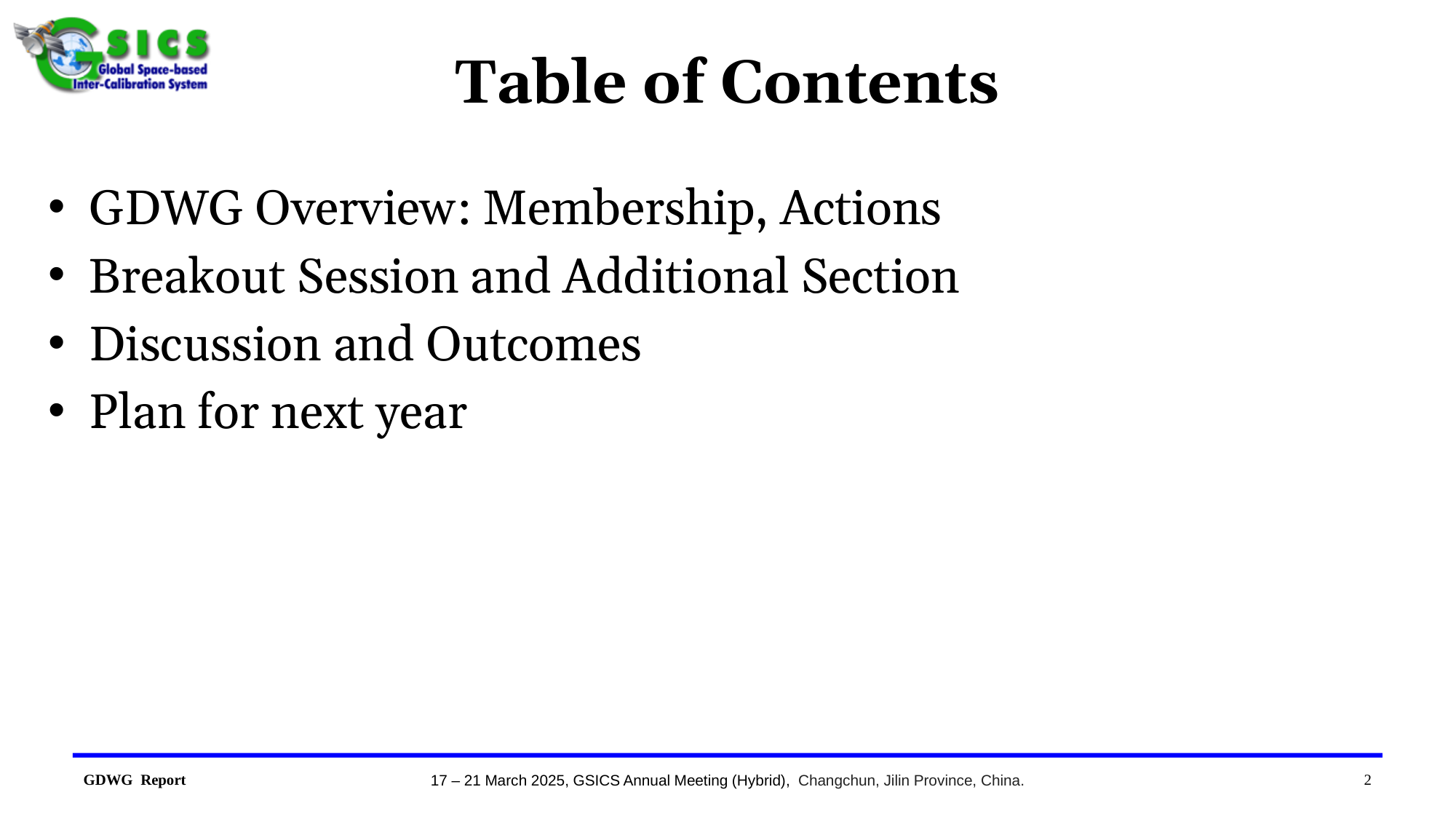

# Table of Contents
GDWG Overview: Membership, Actions
Breakout Session and Additional Section
Discussion and Outcomes
Plan for next year
2